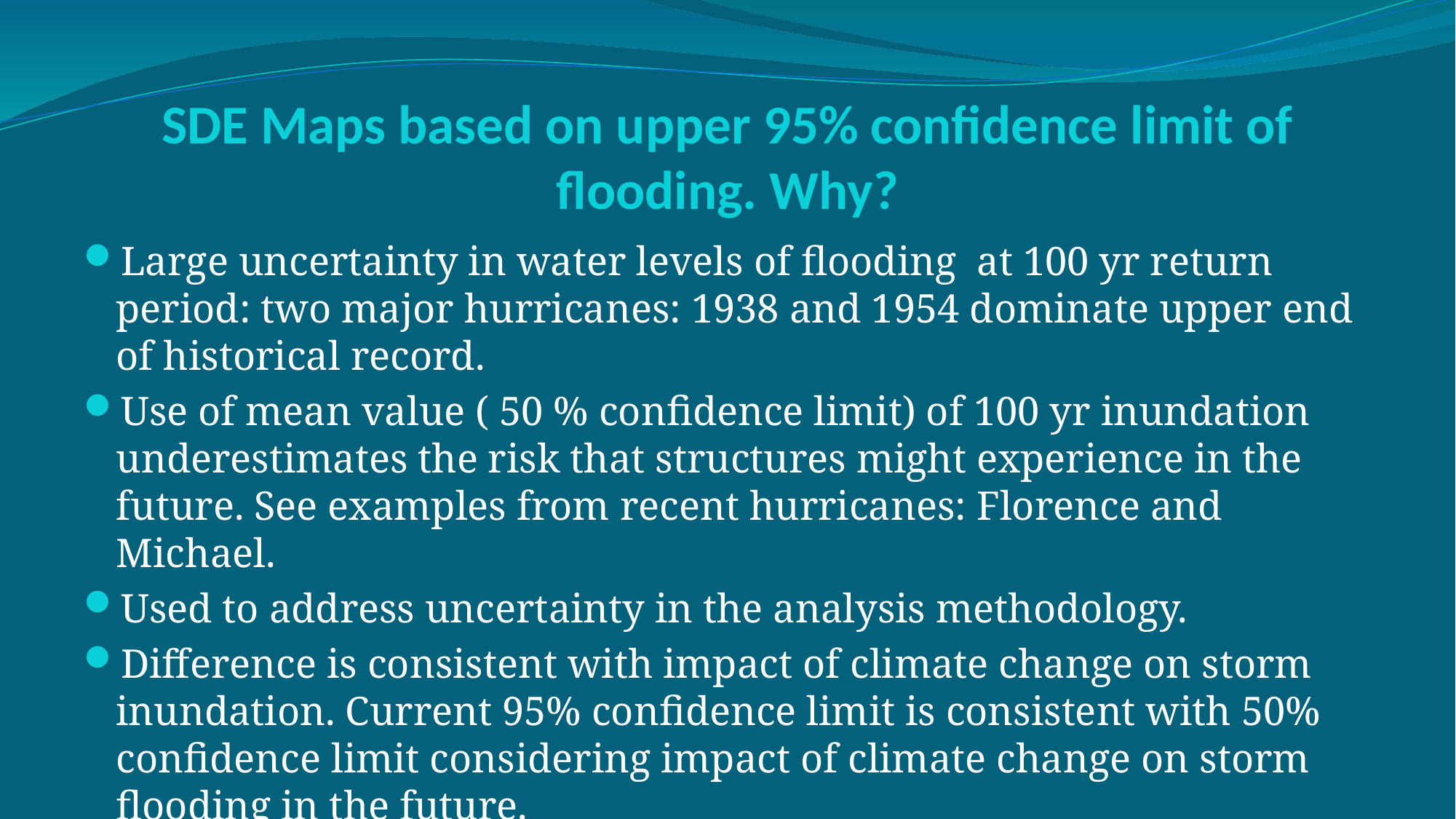

# SDE Maps based on upper 95% confidence limit of flooding. Why?
Large uncertainty in water levels of flooding  at 100 yr return period: two major hurricanes: 1938 and 1954 dominate upper end of historical record.
Use of mean value ( 50 % confidence limit) of 100 yr inundation underestimates the risk that structures might experience in the future. See examples from recent hurricanes: Florence and Michael.
Used to address uncertainty in the analysis methodology.
Difference is consistent with impact of climate change on storm inundation. Current 95% confidence limit is consistent with 50% confidence limit considering impact of climate change on storm flooding in the future.